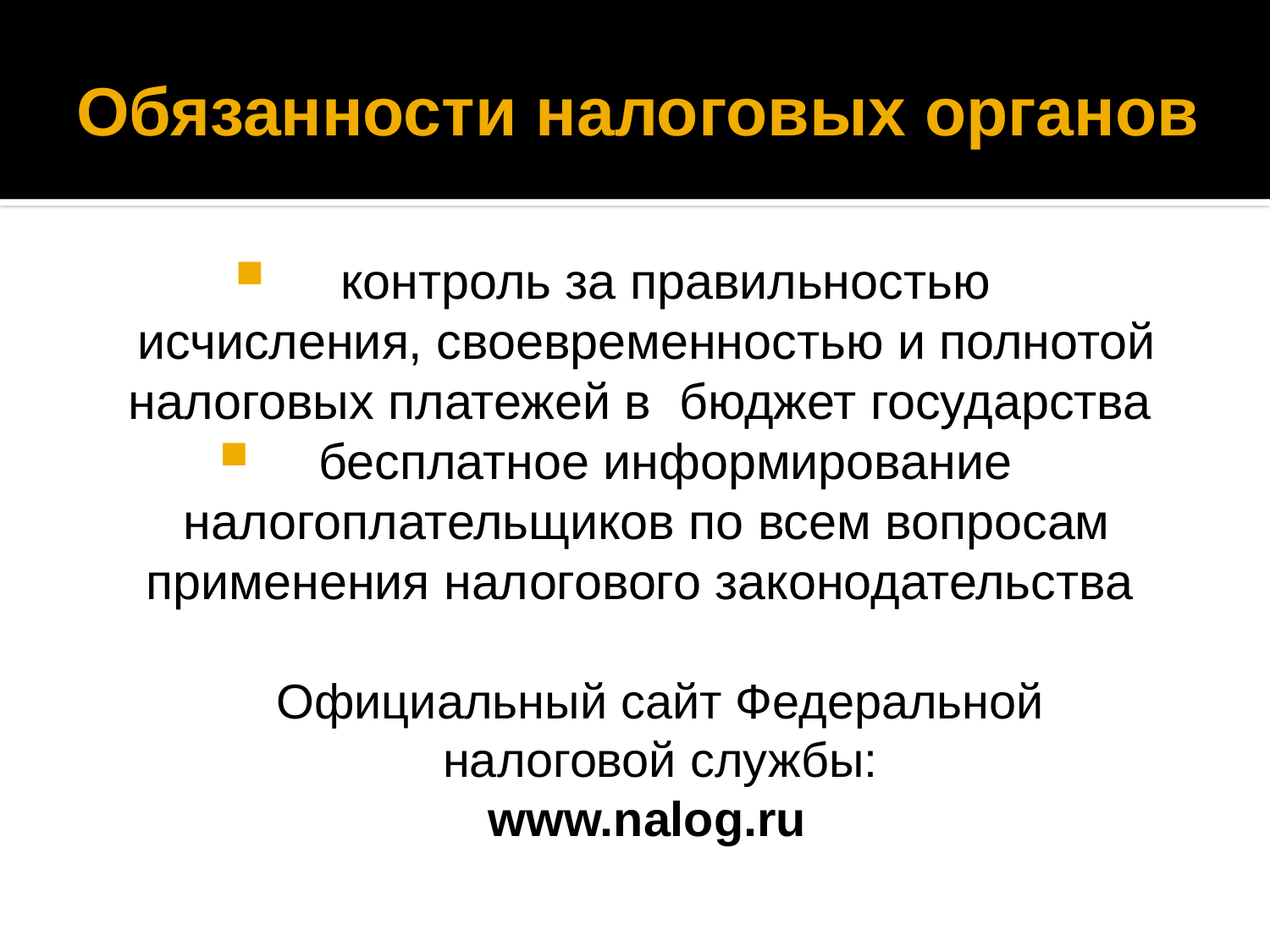

# Обязанности налоговых органов
 контроль за правильностью
исчисления, своевременностью и полнотой налоговых платежей в  бюджет государства
 бесплатное информирование налогоплательщиков по всем вопросам применения налогового законодательства
   Официальный сайт Федеральной
   налоговой службы:
www.nalog.ru